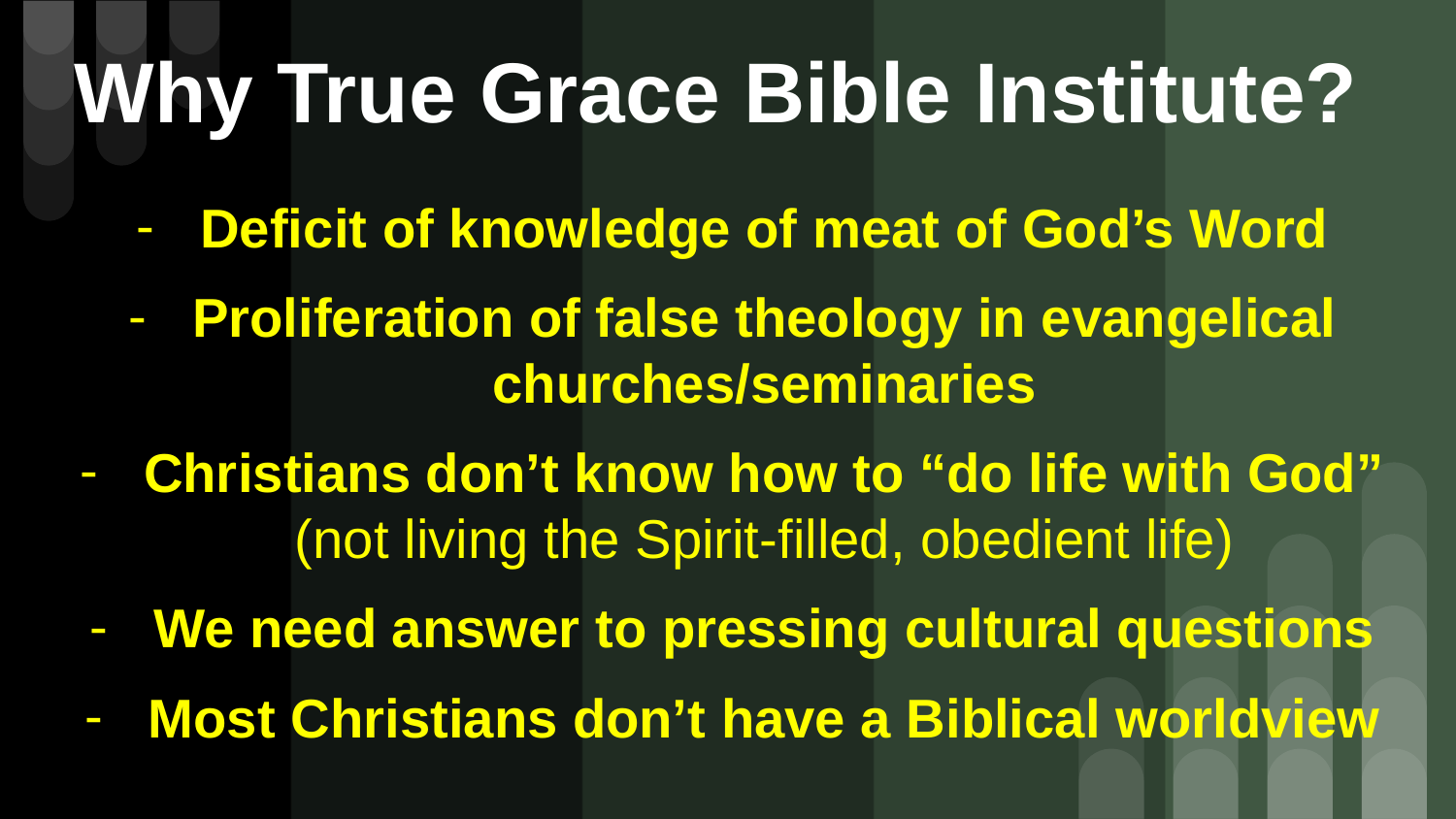

# Why True Grace Bible Institute?

Deficit of knowledge of meat of God’s Word

Proliferation of false theology in evangelical churches/seminaries

Christians don’t know how to “do life with God” (not living the Spirit-filled, obedient life)

We need answer to pressing cultural questions

Most Christians don’t have a Biblical worldview